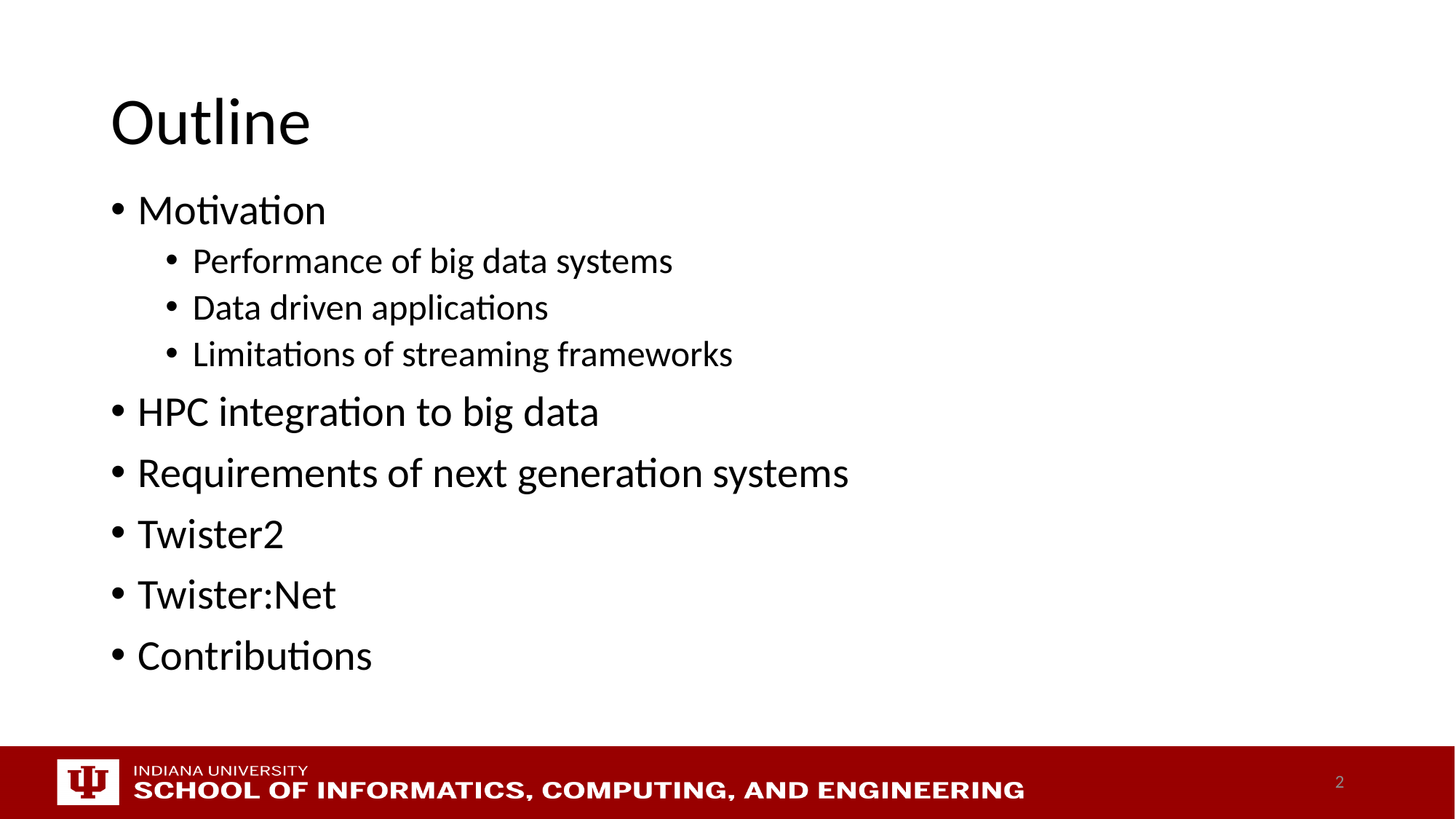

# Outline
Motivation
Performance of big data systems
Data driven applications
Limitations of streaming frameworks
HPC integration to big data
Requirements of next generation systems
Twister2
Twister:Net
Contributions

2